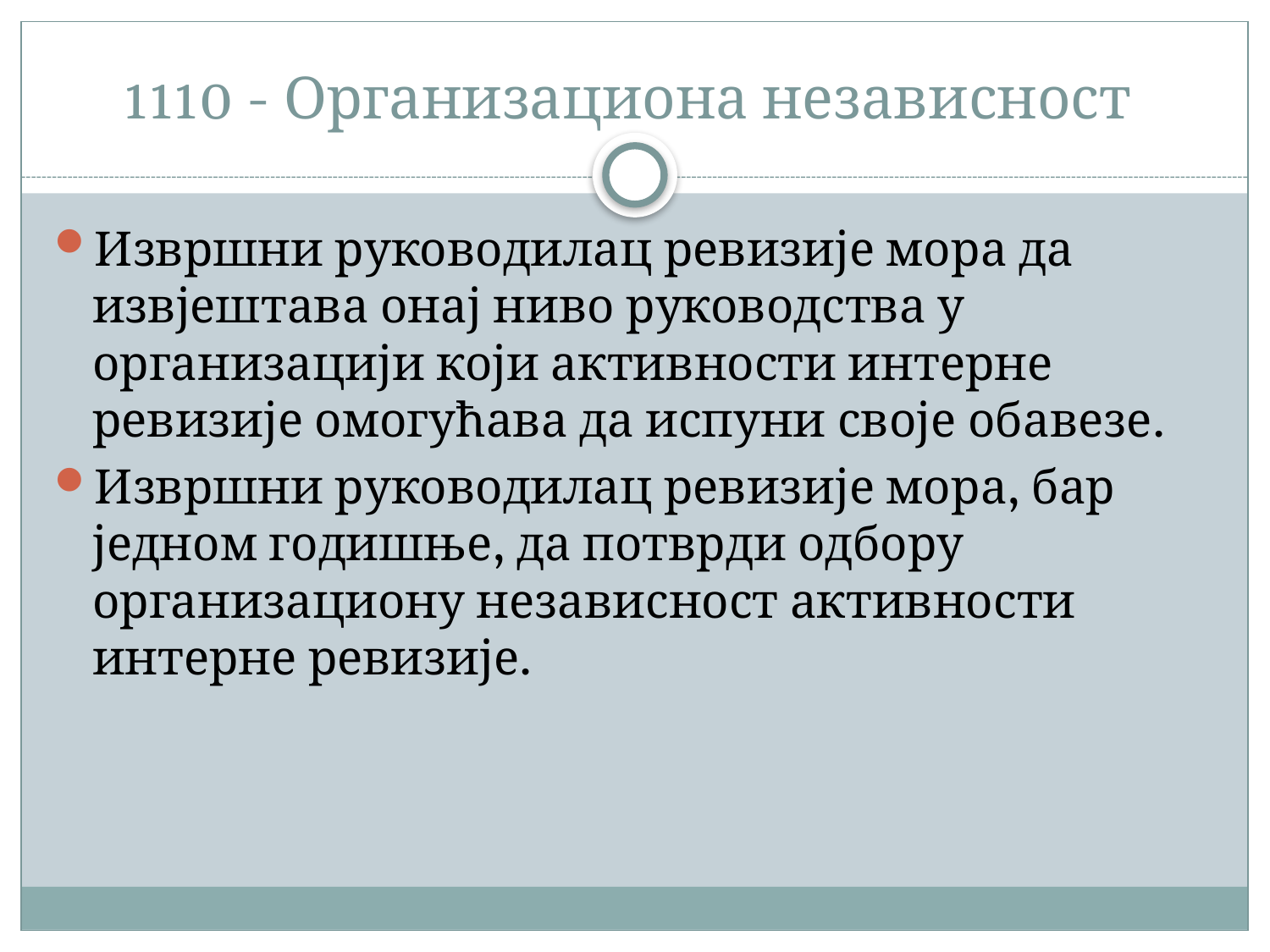

# 1110 - Организациона независност
Извршни руководилац ревизије мора да извјештава онај ниво руководства у организацији који активности интерне ревизије омогућава да испуни своје обавезе.
Извршни руководилац ревизије мора, бар једном годишње, да потврди одбору организациону независност активности интерне ревизије.